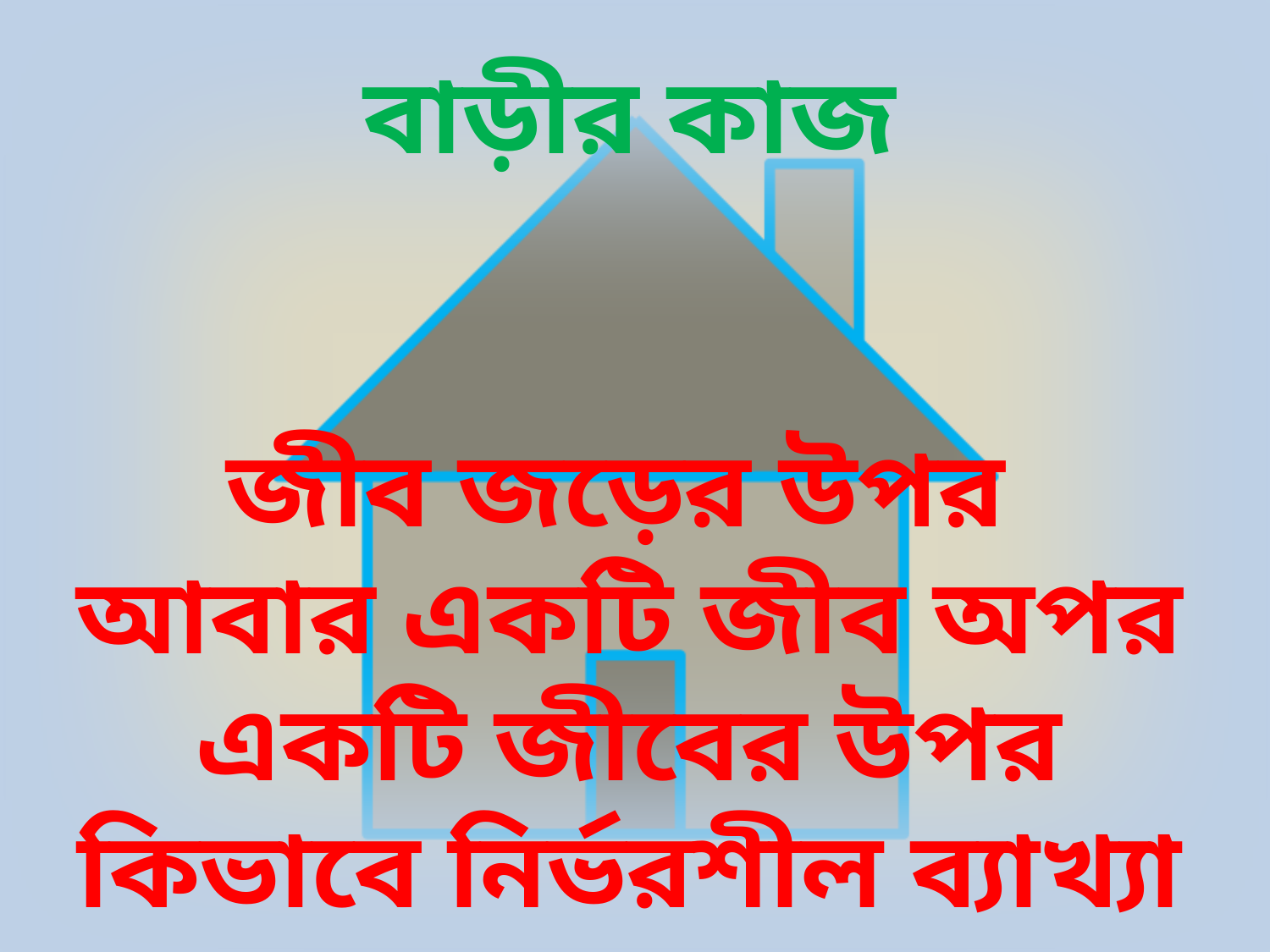

বাড়ীর কাজ
জীব জড়ের উপর
আবার একটি জীব অপর একটি জীবের উপর কিভাবে নির্ভরশীল ব্যাখ্যা কর।